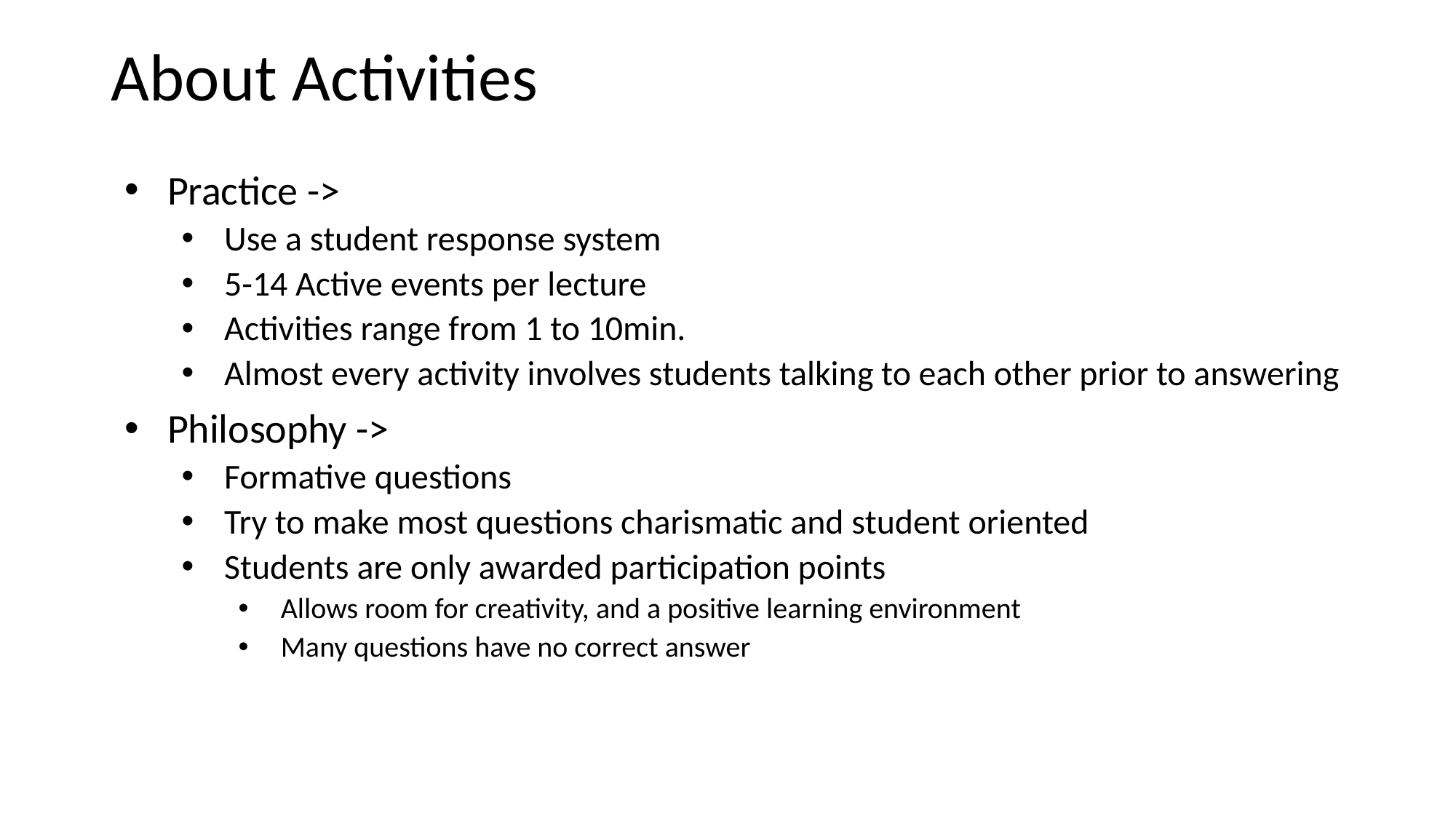

# About Activities
Practice ->
Use a student response system
5-14 Active events per lecture
Activities range from 1 to 10min.
Almost every activity involves students talking to each other prior to answering
Philosophy ->
Formative questions
Try to make most questions charismatic and student oriented
Students are only awarded participation points
Allows room for creativity, and a positive learning environment
Many questions have no correct answer